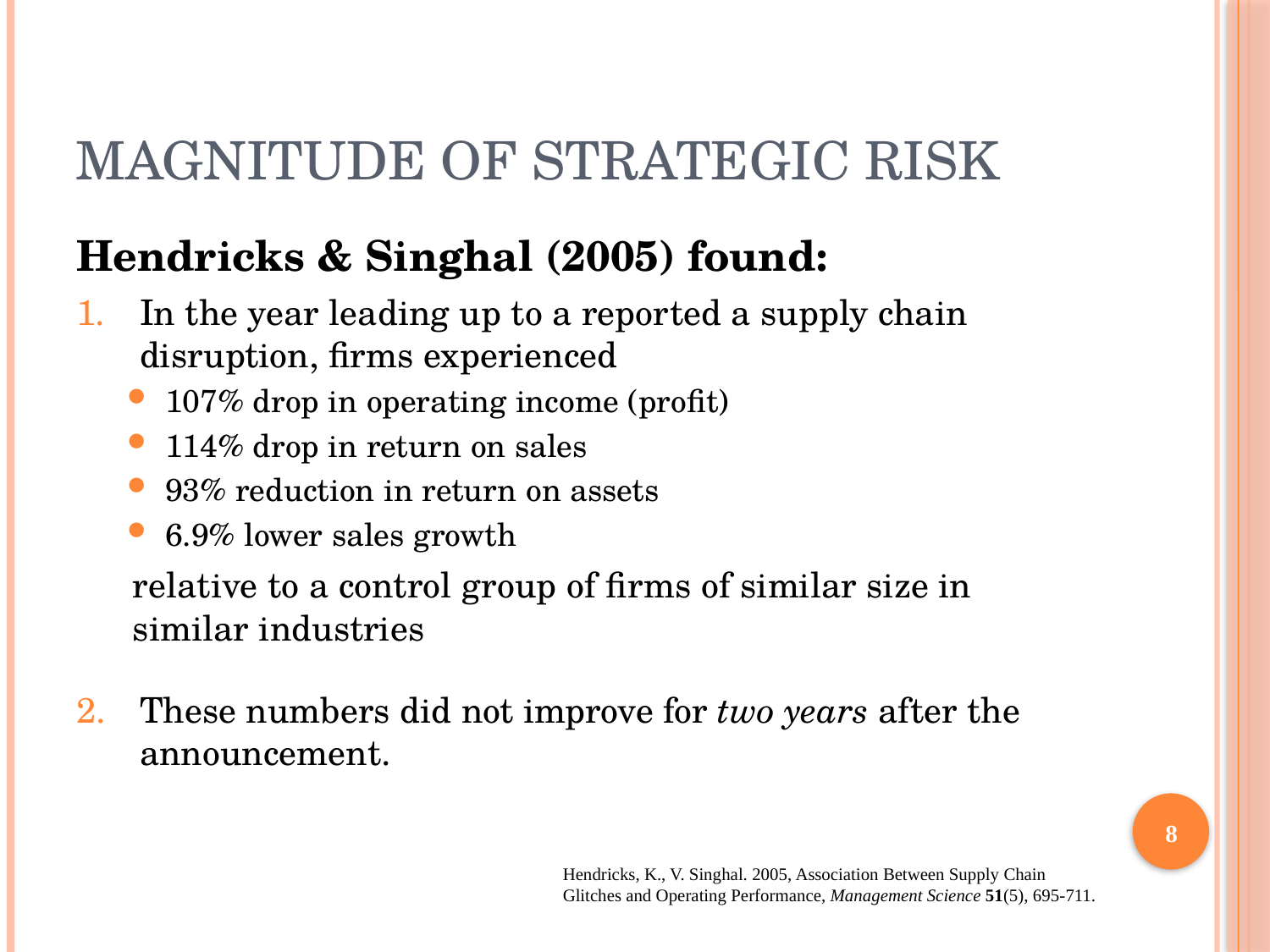

# Magnitude of Strategic Risk
Hendricks & Singhal (2005) found:
In the year leading up to a reported a supply chain disruption, firms experienced
107% drop in operating income (profit)
114% drop in return on sales
93% reduction in return on assets
6.9% lower sales growth
	relative to a control group of firms of similar size in similar industries
These numbers did not improve for two years after the announcement.

8
Hendricks, K., V. Singhal. 2005, Association Between Supply Chain Glitches and Operating Performance, Management Science 51(5), 695-711.